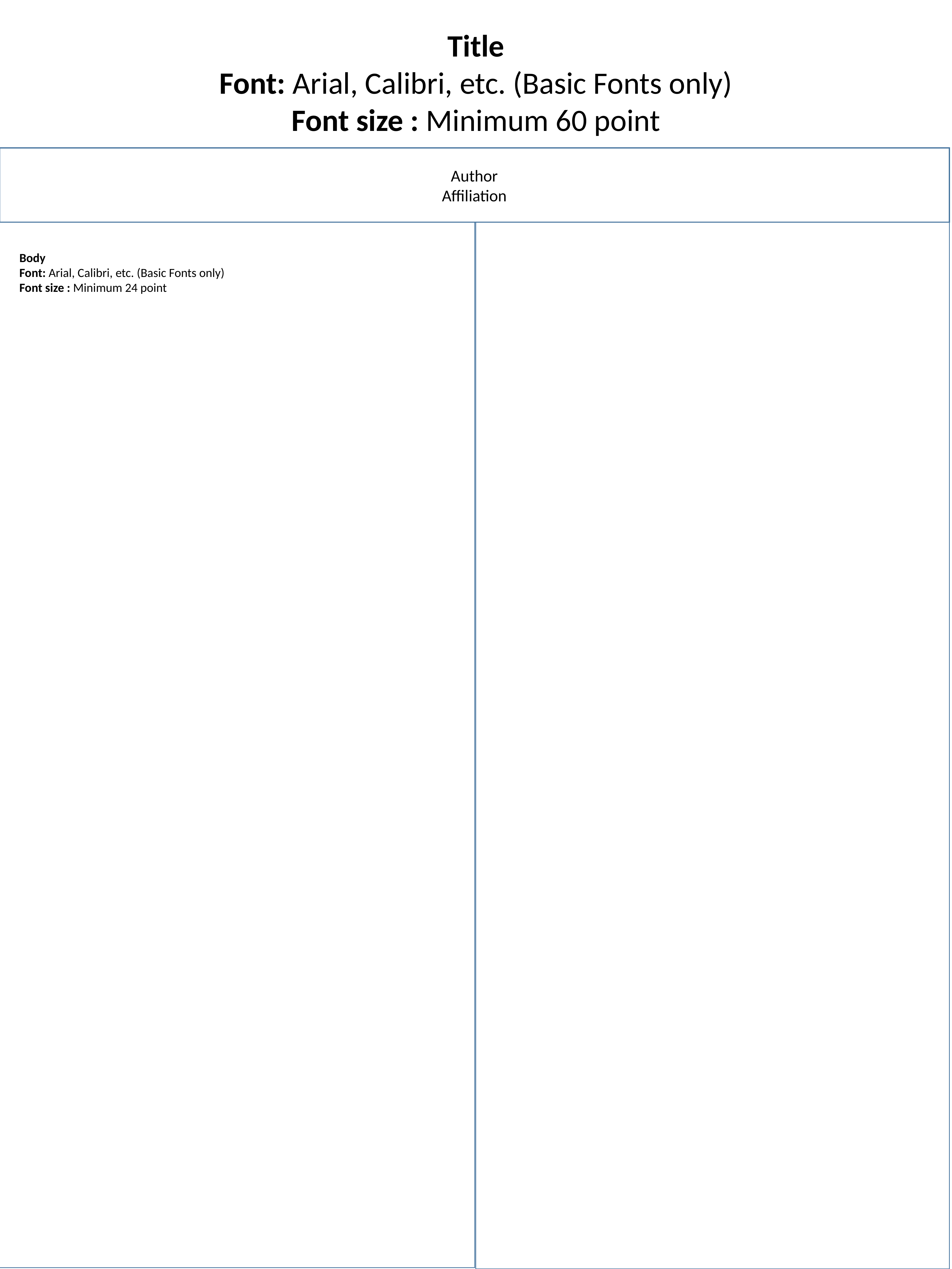

Title
Font: Arial, Calibri, etc. (Basic Fonts only)
Font size : Minimum 60 point

Author
Affiliation

Body
Font: Arial, Calibri, etc. (Basic Fonts only)
Font size : Minimum 24 point